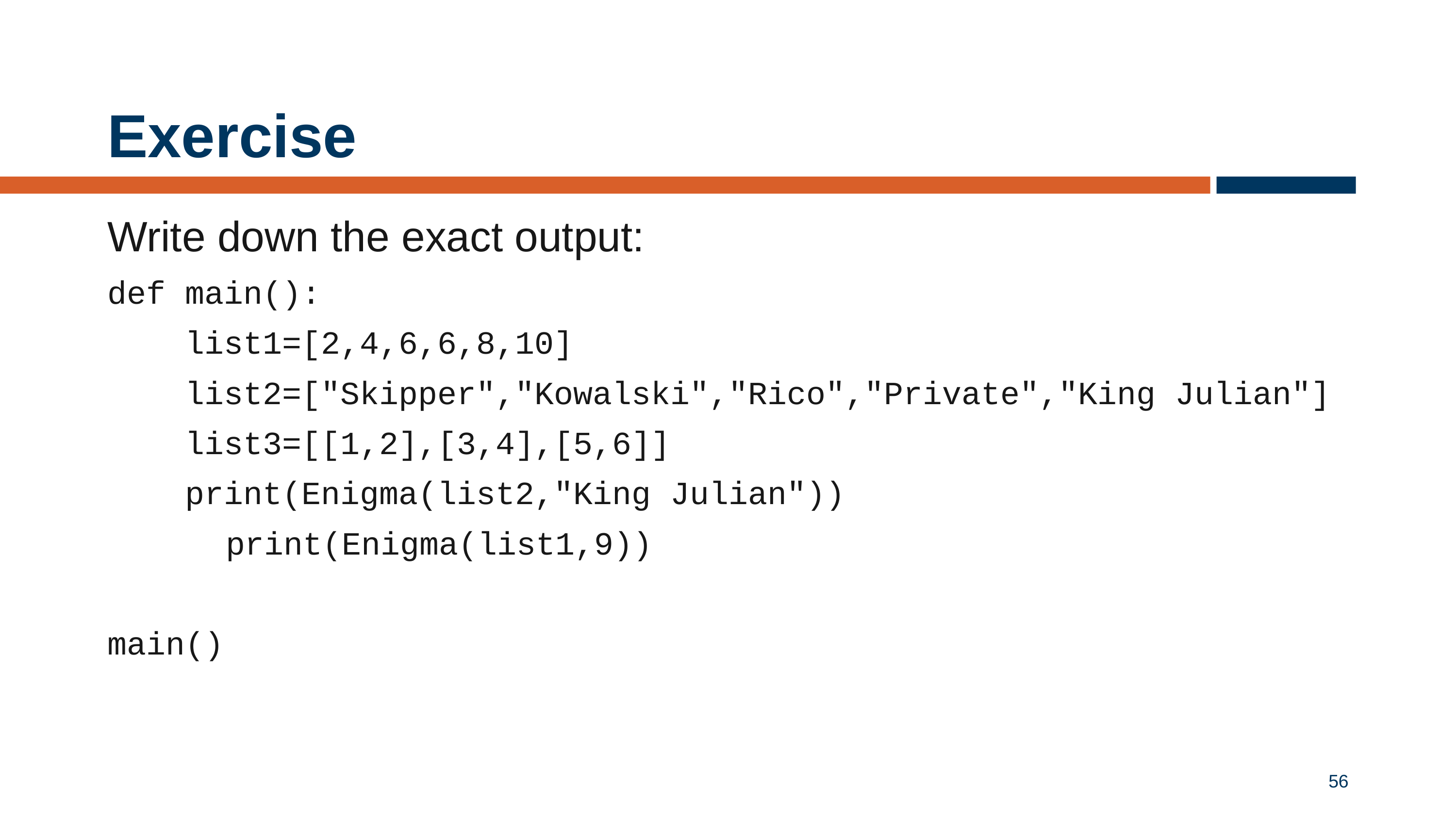

# Exercise
Write down the exact output:
def main():
    list1=[2,4,6,6,8,10]
    list2=["Skipper","Kowalski","Rico","Private","King Julian"]
    list3=[[1,2],[3,4],[5,6]]
    print(Enigma(list2,"King Julian"))
		print(Enigma(list1,9))

main()
56